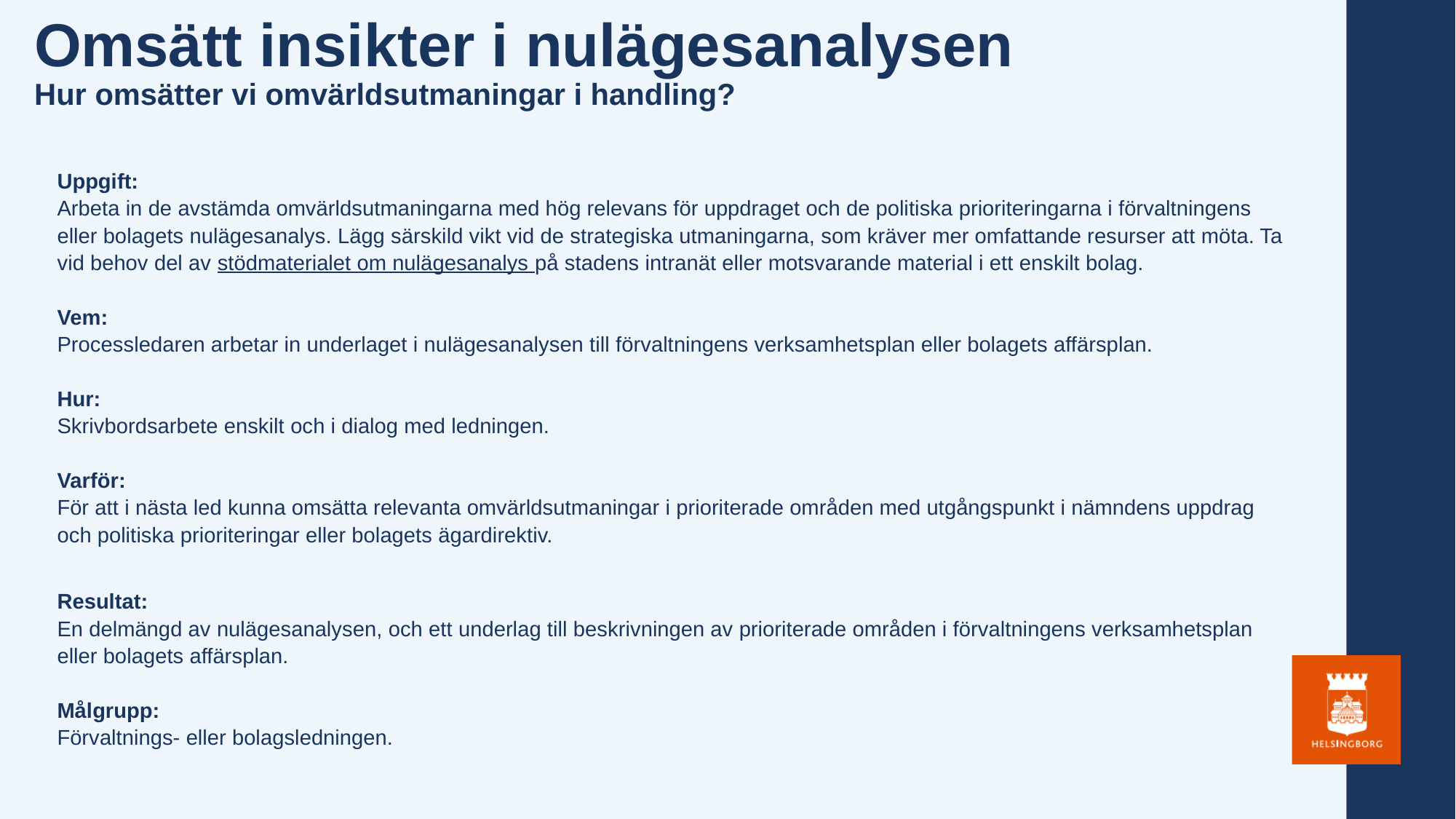

Omsätt insikter i nulägesanalysen
Hur omsätter vi omvärldsutmaningar i handling?
Uppgift:
Arbeta in de avstämda omvärldsutmaningarna med hög relevans för uppdraget och de politiska prioriteringarna i förvaltningens eller bolagets nulägesanalys. Lägg särskild vikt vid de strategiska utmaningarna, som kräver mer omfattande resurser att möta. Ta vid behov del av stödmaterialet om nulägesanalys på stadens intranät eller motsvarande material i ett enskilt bolag.
Vem:
Processledaren arbetar in underlaget i nulägesanalysen till förvaltningens verksamhetsplan eller bolagets affärsplan.
Hur:
Skrivbordsarbete enskilt och i dialog med ledningen.
Varför:
För att i nästa led kunna omsätta relevanta omvärldsutmaningar i prioriterade områden med utgångspunkt i nämndens uppdrag och politiska prioriteringar eller bolagets ägardirektiv.
Resultat:
En delmängd av nulägesanalysen, och ett underlag till beskrivningen av prioriterade områden i förvaltningens verksamhetsplan eller bolagets affärsplan.
Målgrupp:
Förvaltnings- eller bolagsledningen.